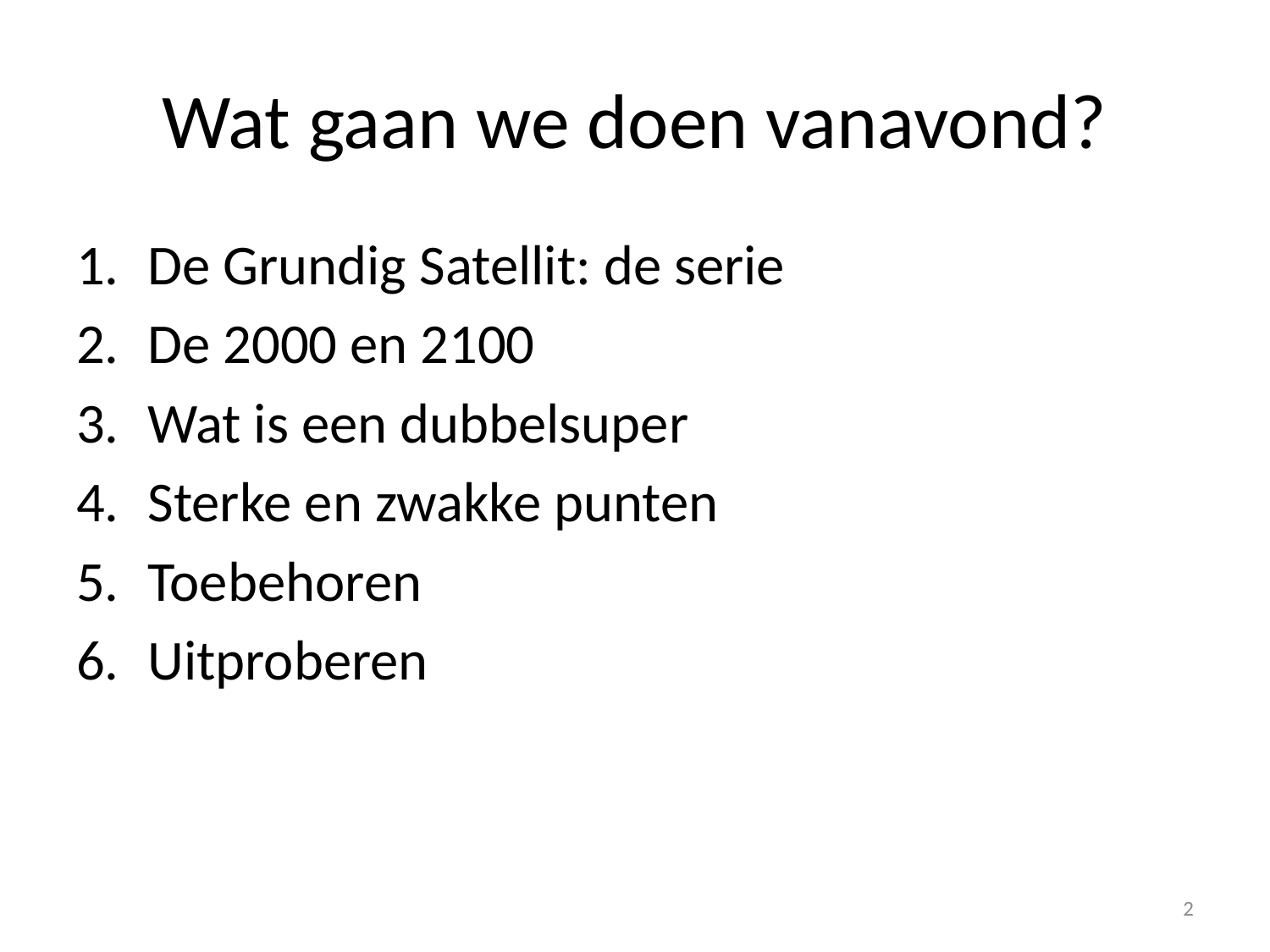

# Wat gaan we doen vanavond?
De Grundig Satellit: de serie
De 2000 en 2100
Wat is een dubbelsuper
Sterke en zwakke punten
Toebehoren
Uitproberen

2